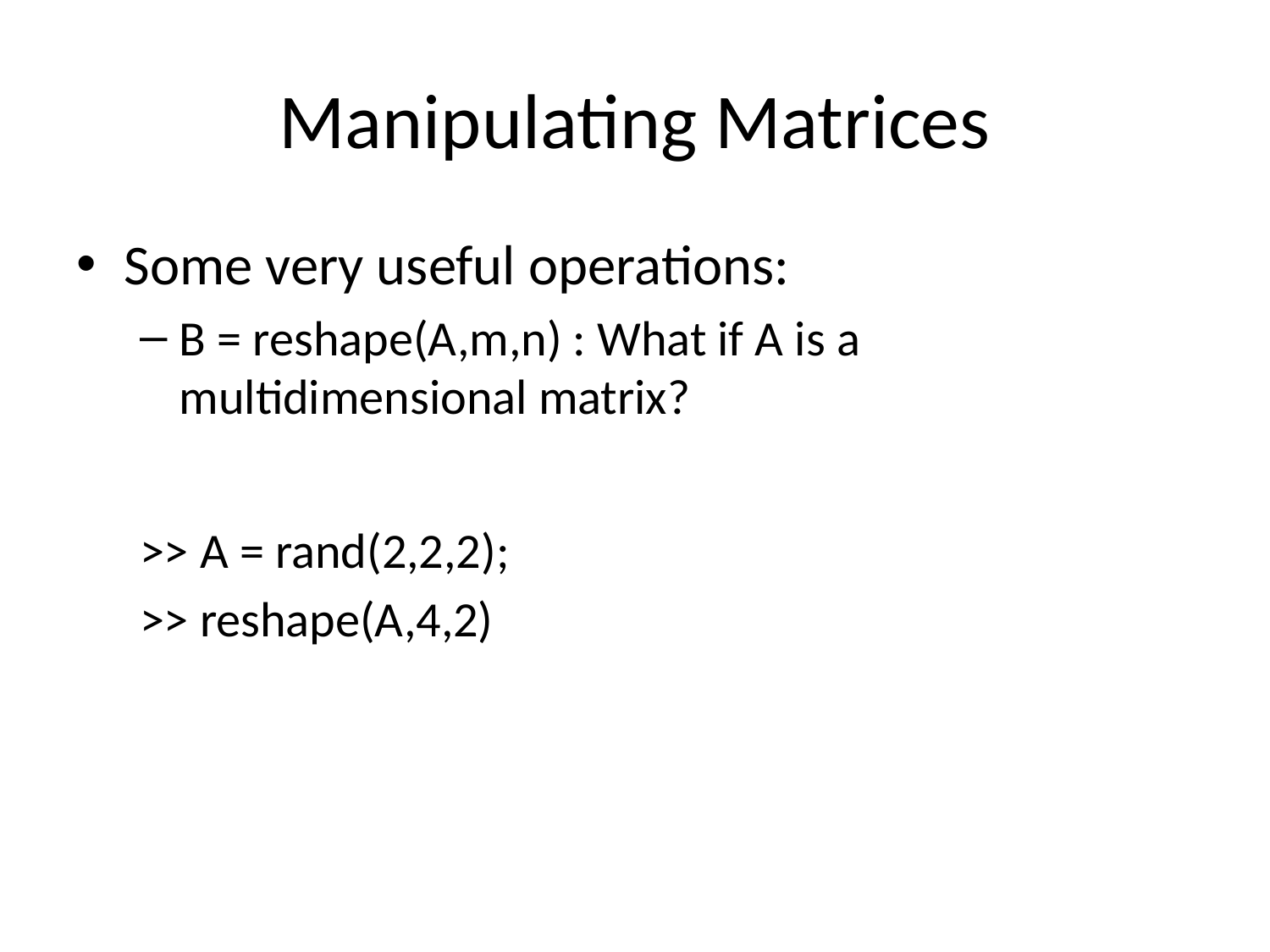

# Manipulating Matrices
Some very useful operations:
B = reshape(A,m,n) : What if A is a multidimensional matrix?

>> A = rand(2,2,2);
>> reshape(A,4,2)